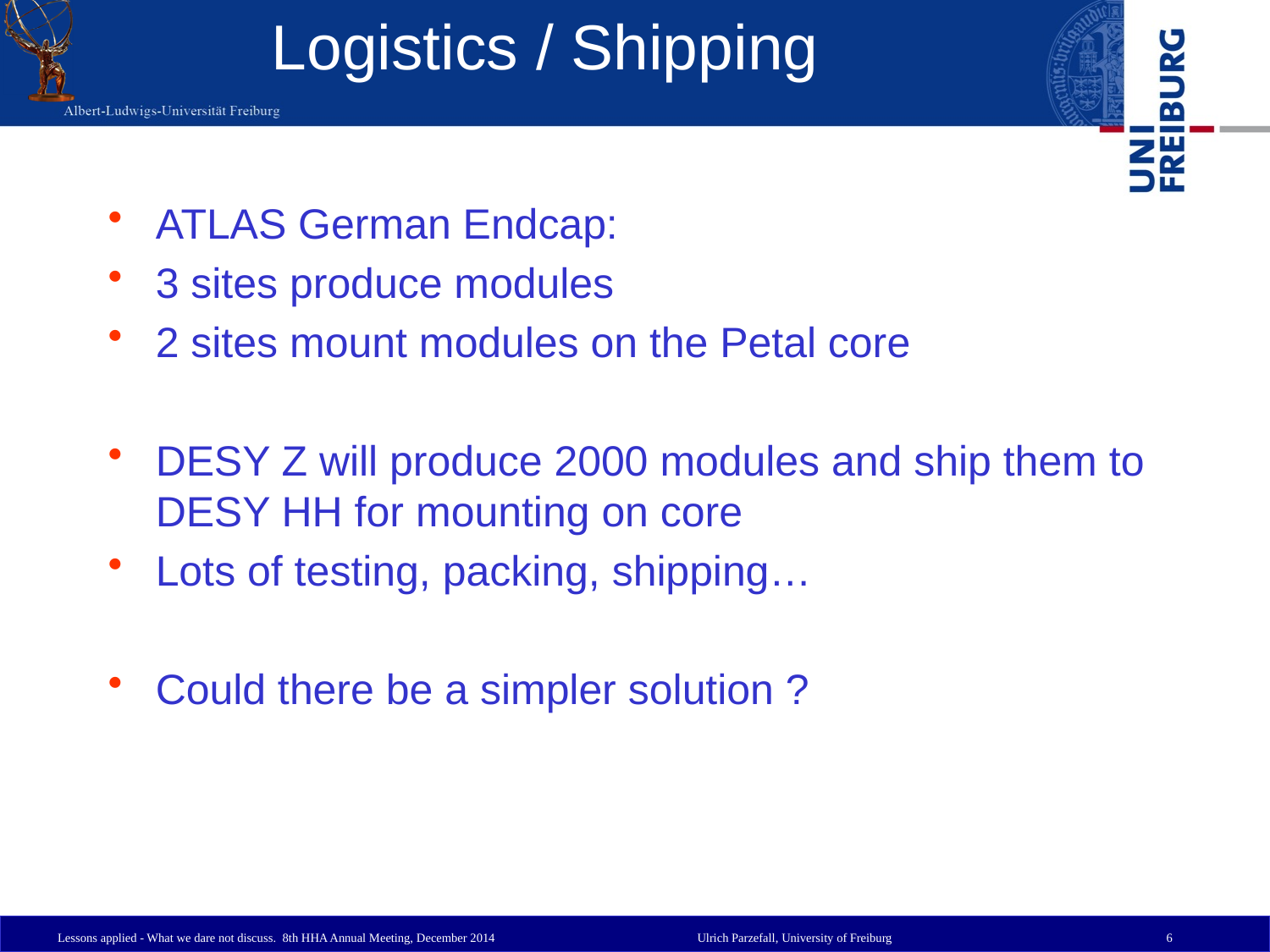

# Logistics / Shipping
ATLAS German Endcap:
3 sites produce modules
2 sites mount modules on the Petal core

DESY Z will produce 2000 modules and ship them to DESY HH for mounting on core
Lots of testing, packing, shipping…

Could there be a simpler solution ?

Lessons applied - What we dare not discuss.  8th HHA Annual Meeting, December 2014
Ulrich Parzefall, University of Freiburg
6